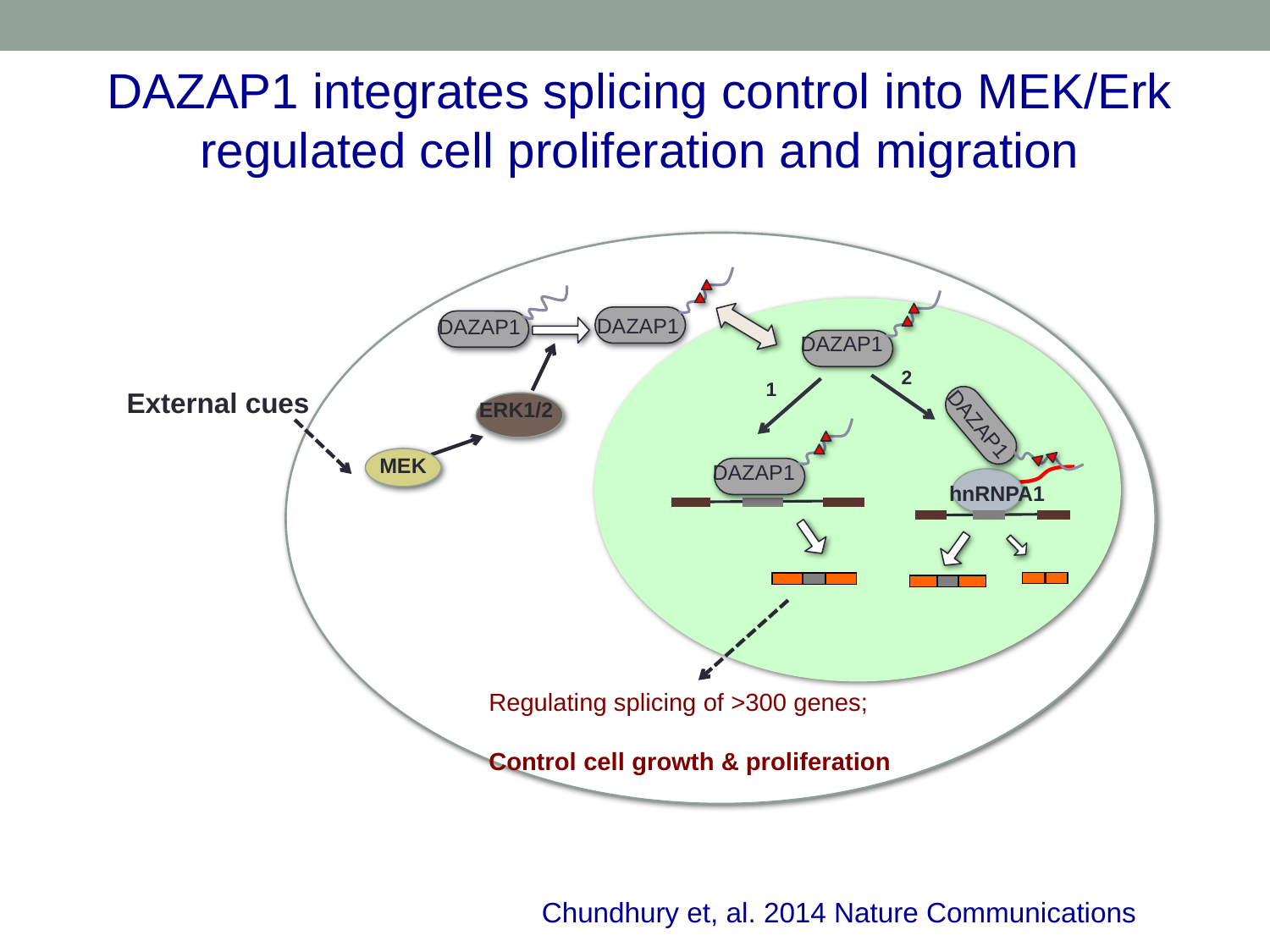

DAZAP1 integrates splicing control into MEK/Erk regulated cell proliferation and migration

DAZAP1

External cues
ERK1/2

MEK

DAZAP1

DAZAP1

2
1

DAZAP1

DAZAP1

hnRNPA1

Regulating splicing of >300 genes;

Control cell growth & proliferation
Chundhury et, al. 2014 Nature Communications